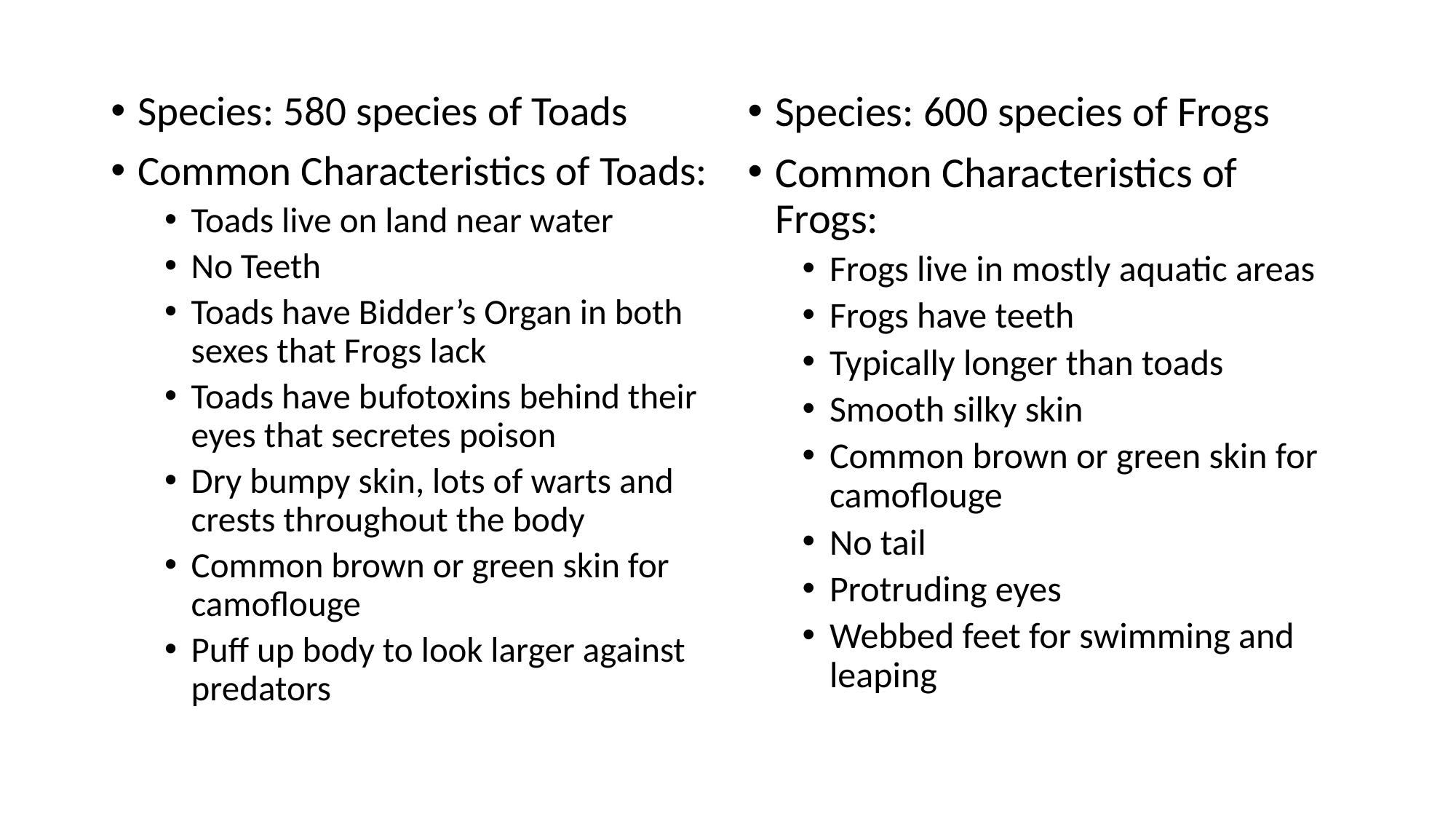

#
Species: 580 species of Toads
Common Characteristics of Toads:
Toads live on land near water
No Teeth
Toads have Bidder’s Organ in both sexes that Frogs lack
Toads have bufotoxins behind their eyes that secretes poison
Dry bumpy skin, lots of warts and crests throughout the body
Common brown or green skin for camoflouge
Puff up body to look larger against predators

Species: 600 species of Frogs
Common Characteristics of Frogs:
Frogs live in mostly aquatic areas
Frogs have teeth
Typically longer than toads
Smooth silky skin
Common brown or green skin for camoflouge
No tail
Protruding eyes
Webbed feet for swimming and leaping